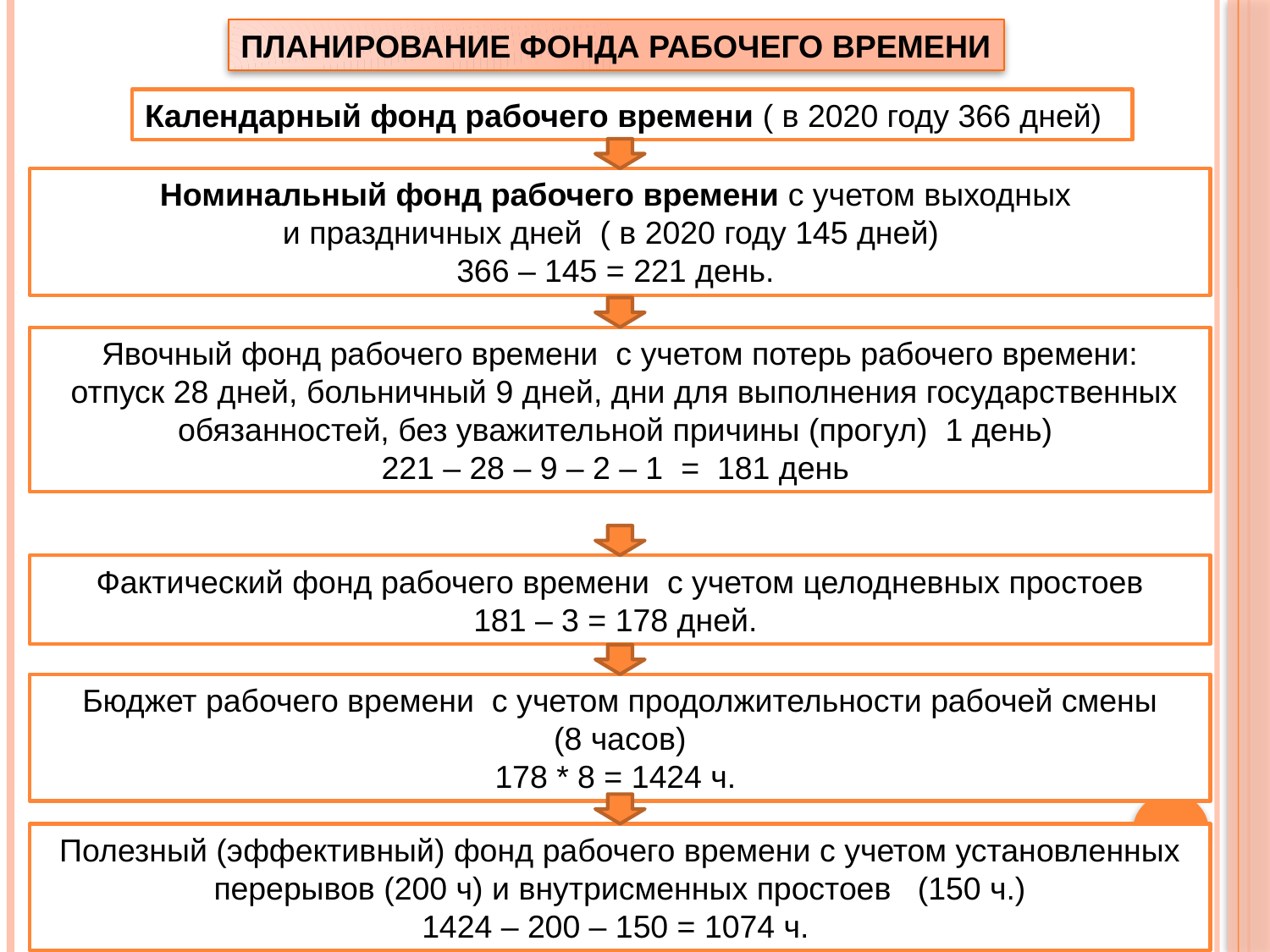

ПЛАНИРОВАНИЕ ФОНДА РАБОЧЕГО ВРЕМЕНИ
Календарный фонд рабочего времени ( в 2020 году 366 дней)

Номинальный фонд рабочего времени с учетом выходных
и праздничных дней  ( в 2020 году 145 дней)
366 – 145 = 221 день.

Явочный фонд рабочего времени  с учетом потерь рабочего времени:
 отпуск 28 дней, больничный 9 дней, дни для выполнения государственных обязанностей, без уважительной причины (прогул)  1 день)
221 – 28 – 9 – 2 – 1  =  181 день

Фактический фонд рабочего времени  с учетом целодневных простоев
181 – 3 = 178 дней.

Бюджет рабочего времени  с учетом продолжительности рабочей смены
(8 часов)
178 * 8 = 1424 ч.

Полезный (эффективный) фонд рабочего времени с учетом установленных перерывов (200 ч) и внутрисменных простоев   (150 ч.)
1424 – 200 – 150 = 1074 ч.